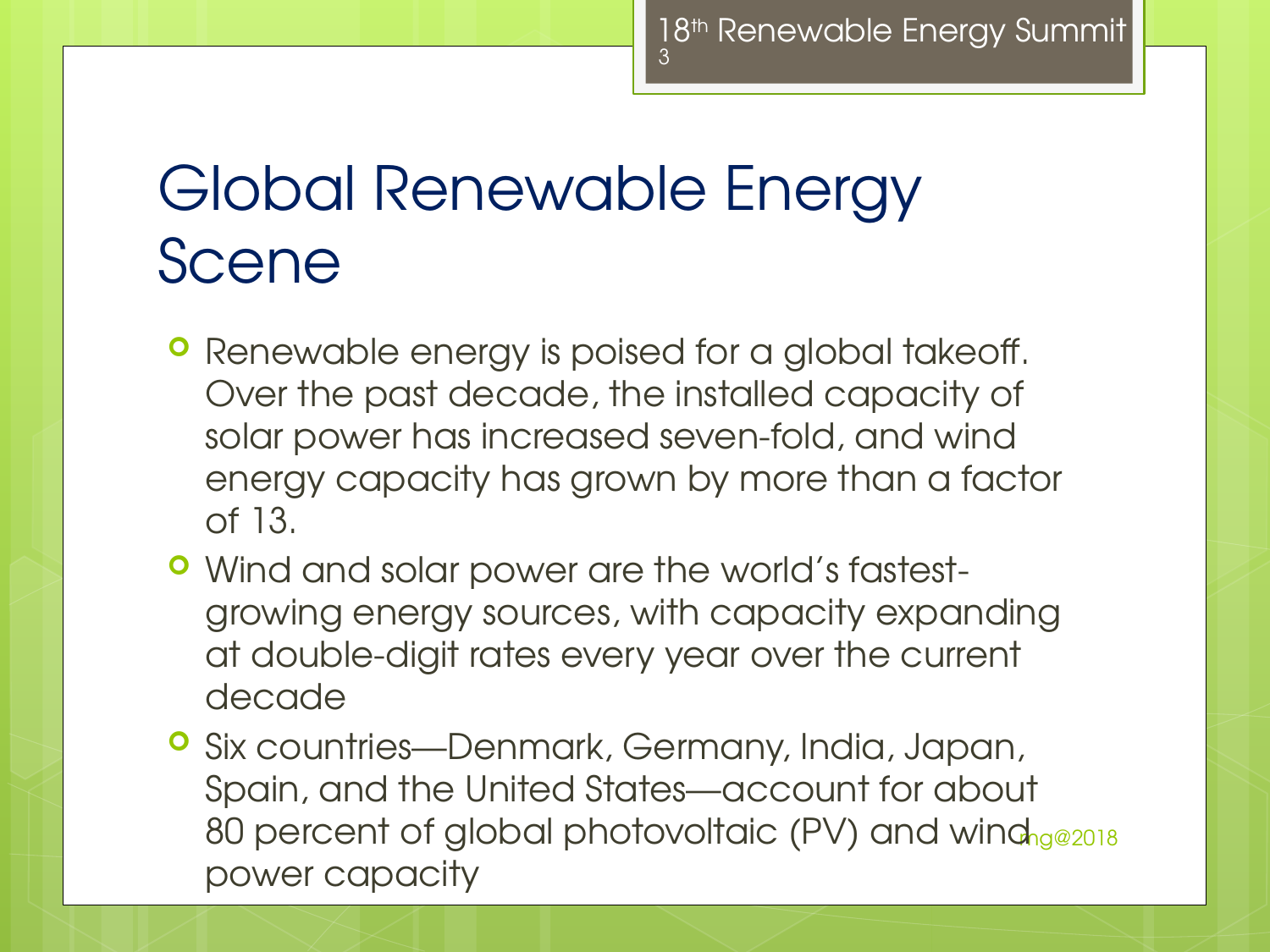

18th Renewable Energy Summit
3
# Global Renewable Energy Scene
Renewable energy is poised for a global takeoff. Over the past decade, the installed capacity of solar power has increased seven-fold, and wind energy capacity has grown by more than a factor of 13.
Wind and solar power are the world’s fastest-growing energy sources, with capacity expanding at double-digit rates every year over the current decade
Six countries—Denmark, Germany, India, Japan, Spain, and the United States—account for about 80 percent of global photovoltaic (PV) and wind power capacity
mg@2018